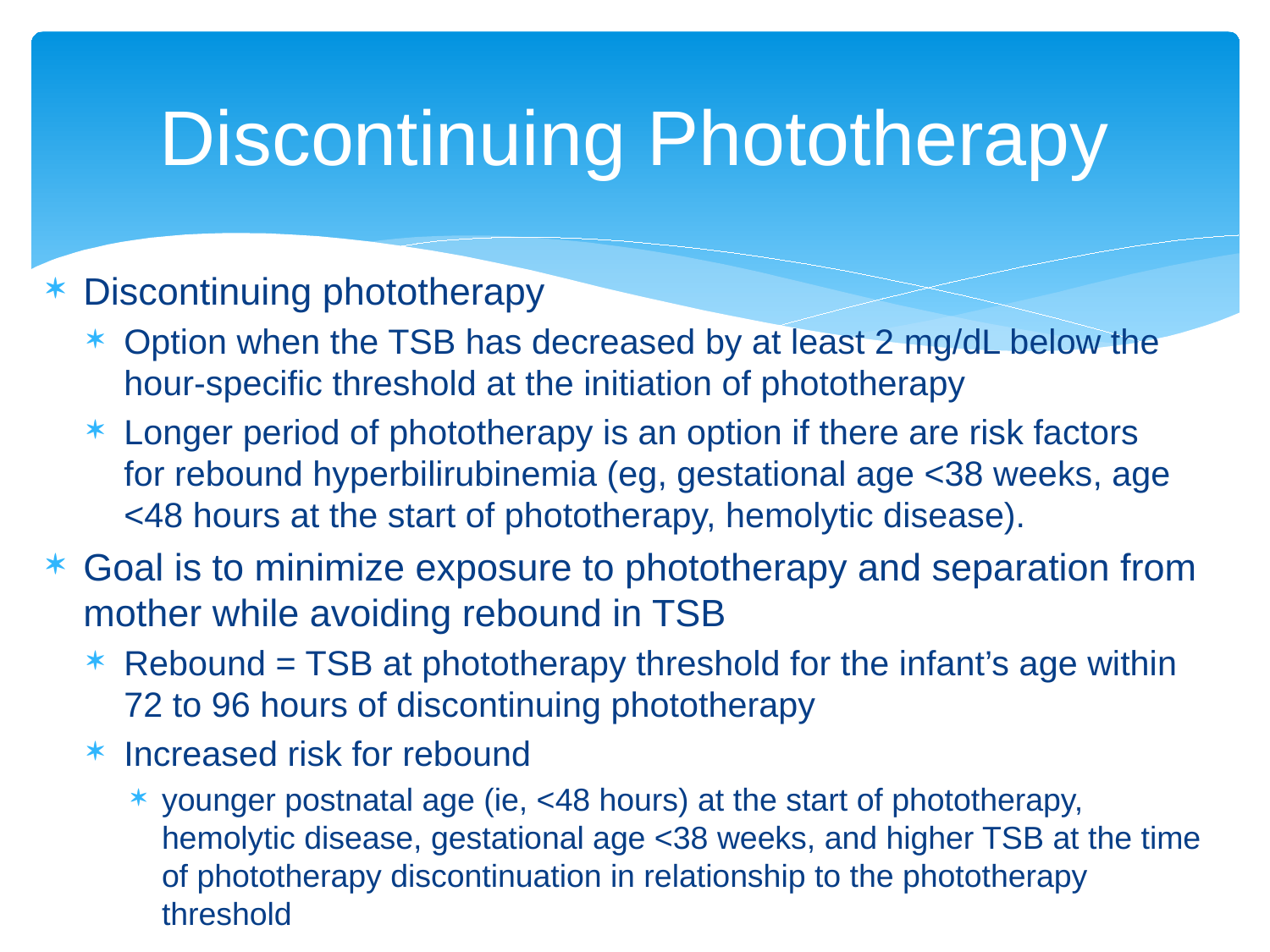

# Discontinuing Phototherapy
Discontinuing phototherapy
Option when the TSB has decreased by at least 2 mg/dL below the hour-specific threshold at the initiation of phototherapy
Longer period of phototherapy is an option if there are risk factors for rebound hyperbilirubinemia (eg, gestational age <38 weeks, age <48 hours at the start of phototherapy, hemolytic disease).
Goal is to minimize exposure to phototherapy and separation from mother while avoiding rebound in TSB
Rebound = TSB at phototherapy threshold for the infant’s age within 72 to 96 hours of discontinuing phototherapy
Increased risk for rebound
younger postnatal age (ie, <48 hours) at the start of phototherapy, hemolytic disease, gestational age <38 weeks, and higher TSB at the time of phototherapy discontinuation in relationship to the phototherapy threshold